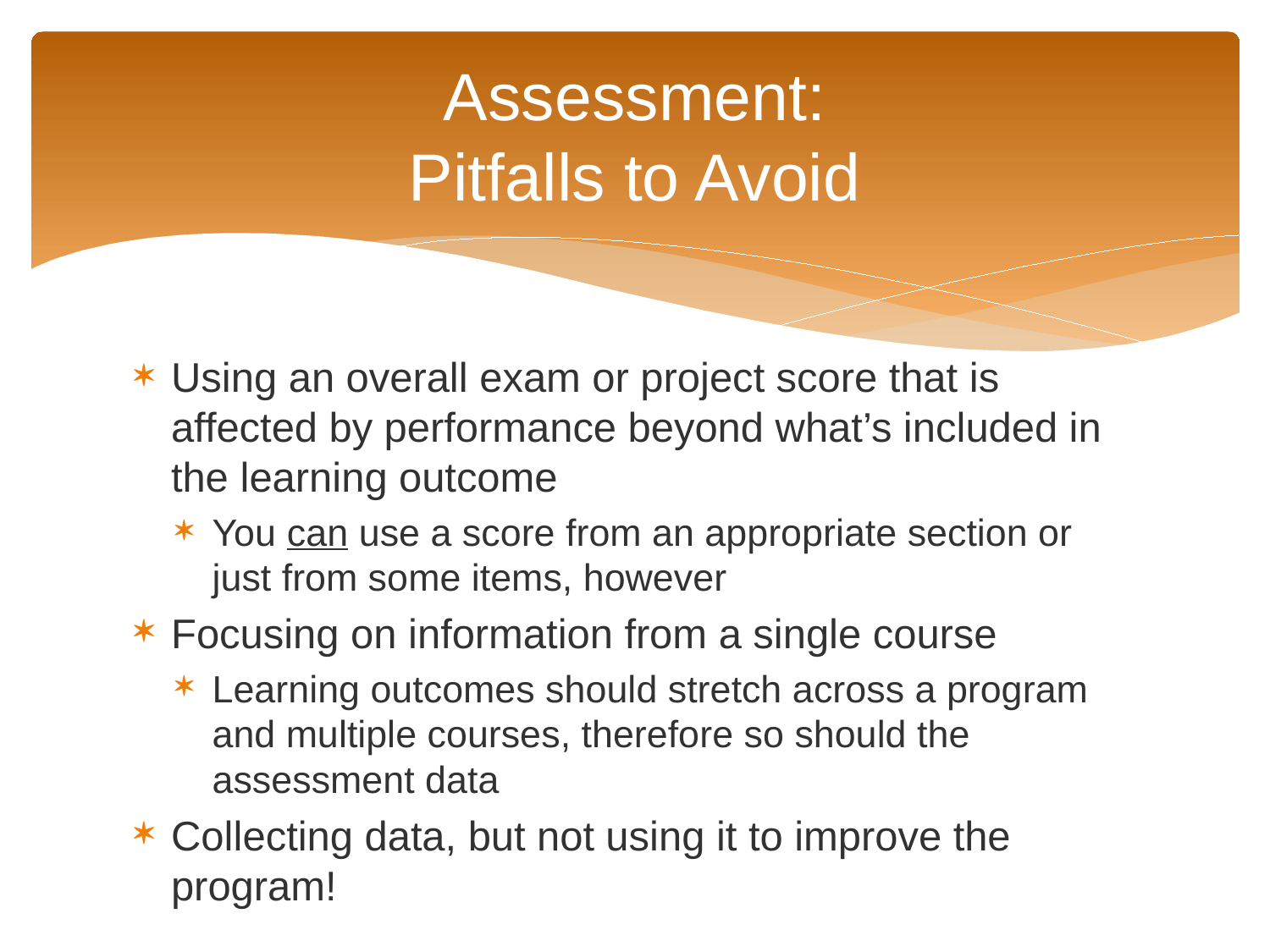

# Assessment: Pitfalls to Avoid
Using an overall exam or project score that is affected by performance beyond what’s included in the learning outcome
You can use a score from an appropriate section or just from some items, however
Focusing on information from a single course
Learning outcomes should stretch across a program and multiple courses, therefore so should the assessment data
Collecting data, but not using it to improve the program!